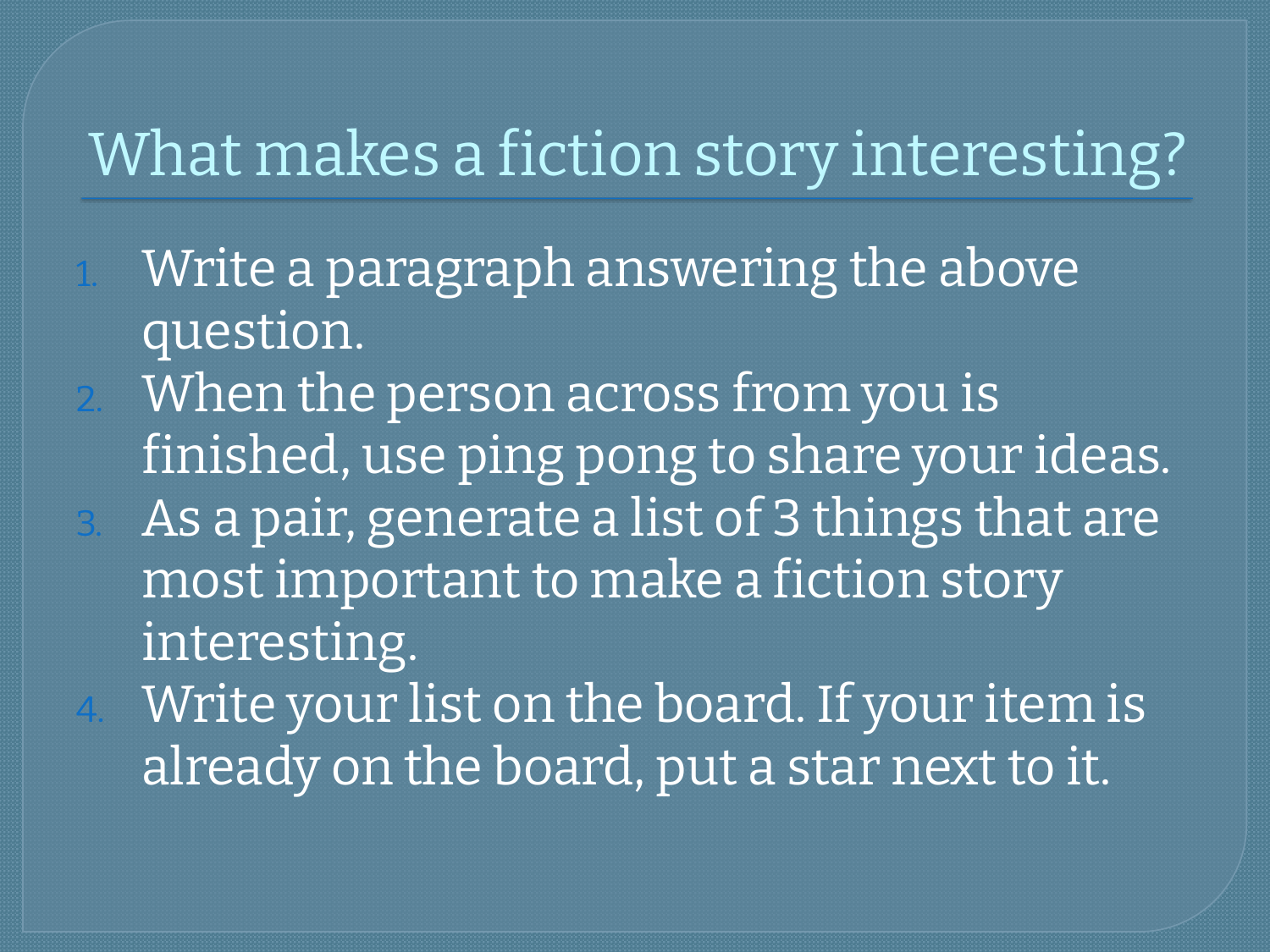

# What makes a fiction story interesting?
Write a paragraph answering the above question.
When the person across from you is finished, use ping pong to share your ideas.
As a pair, generate a list of 3 things that are most important to make a fiction story interesting.
Write your list on the board. If your item is already on the board, put a star next to it.